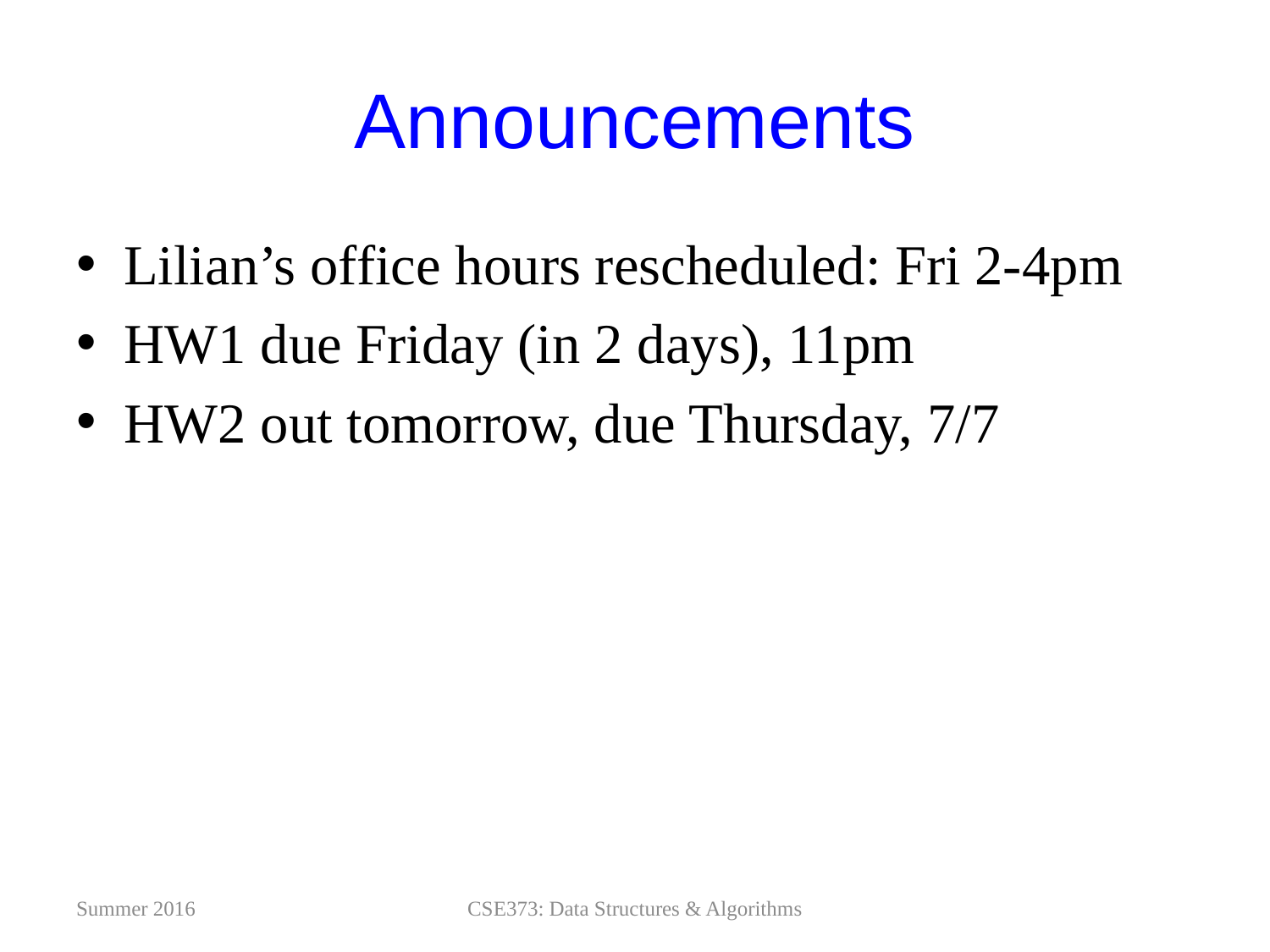

# Announcements
Lilian’s office hours rescheduled: Fri 2-4pm
HW1 due Friday (in 2 days), 11pm
HW2 out tomorrow, due Thursday, 7/7
Summer 2016
CSE373: Data Structures & Algorithms